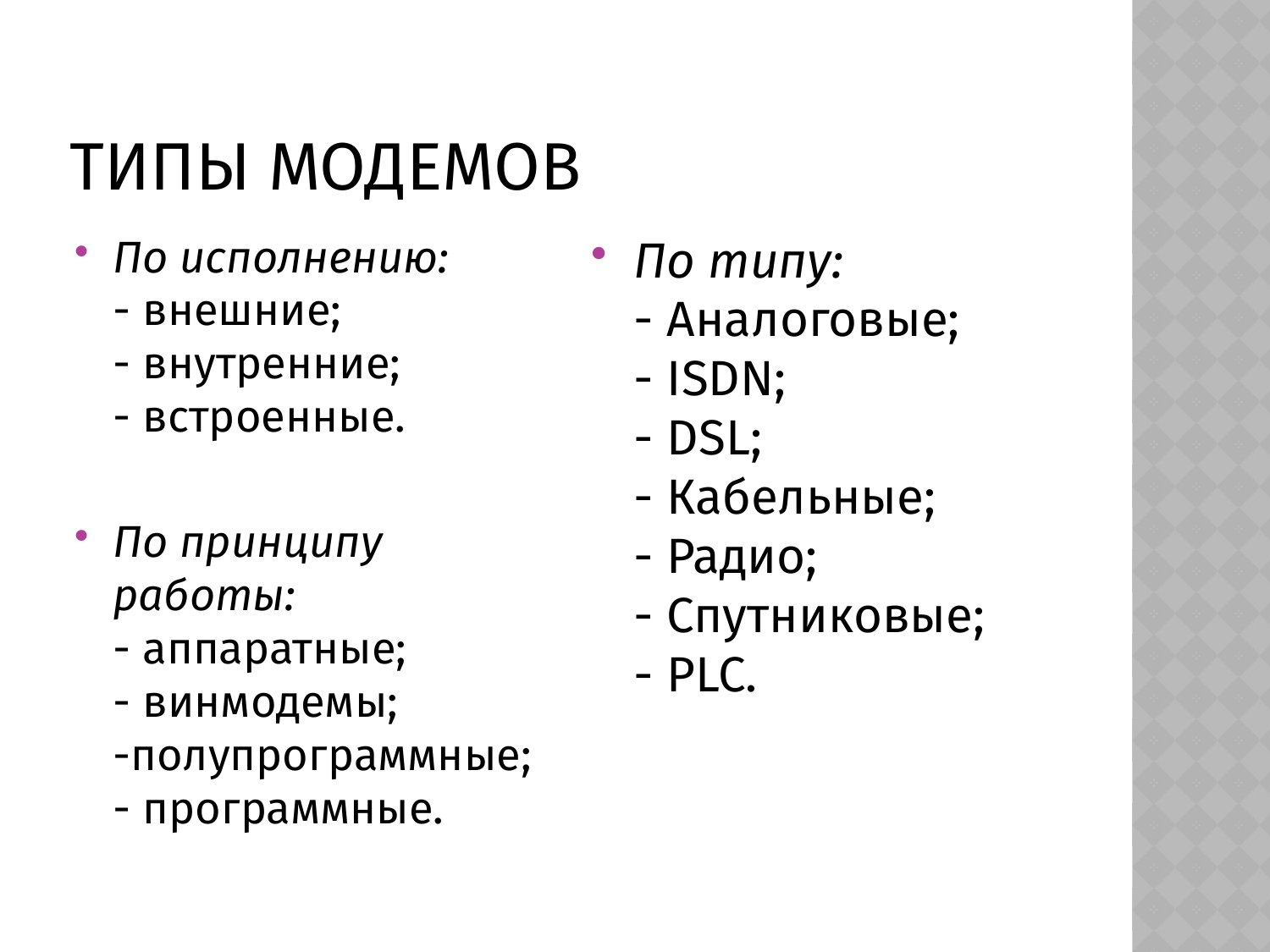

# Типы модемов
По исполнению:
- внешние;
- внутренние;
- встроенные.

По принципу работы:
- аппаратные;
- винмодемы;
-полупрограммные;
- программные.

По типу:
- Аналоговые;
- ISDN;
- DSL;
- Кабельные;
- Радио;
- Спутниковые;
- PLC.